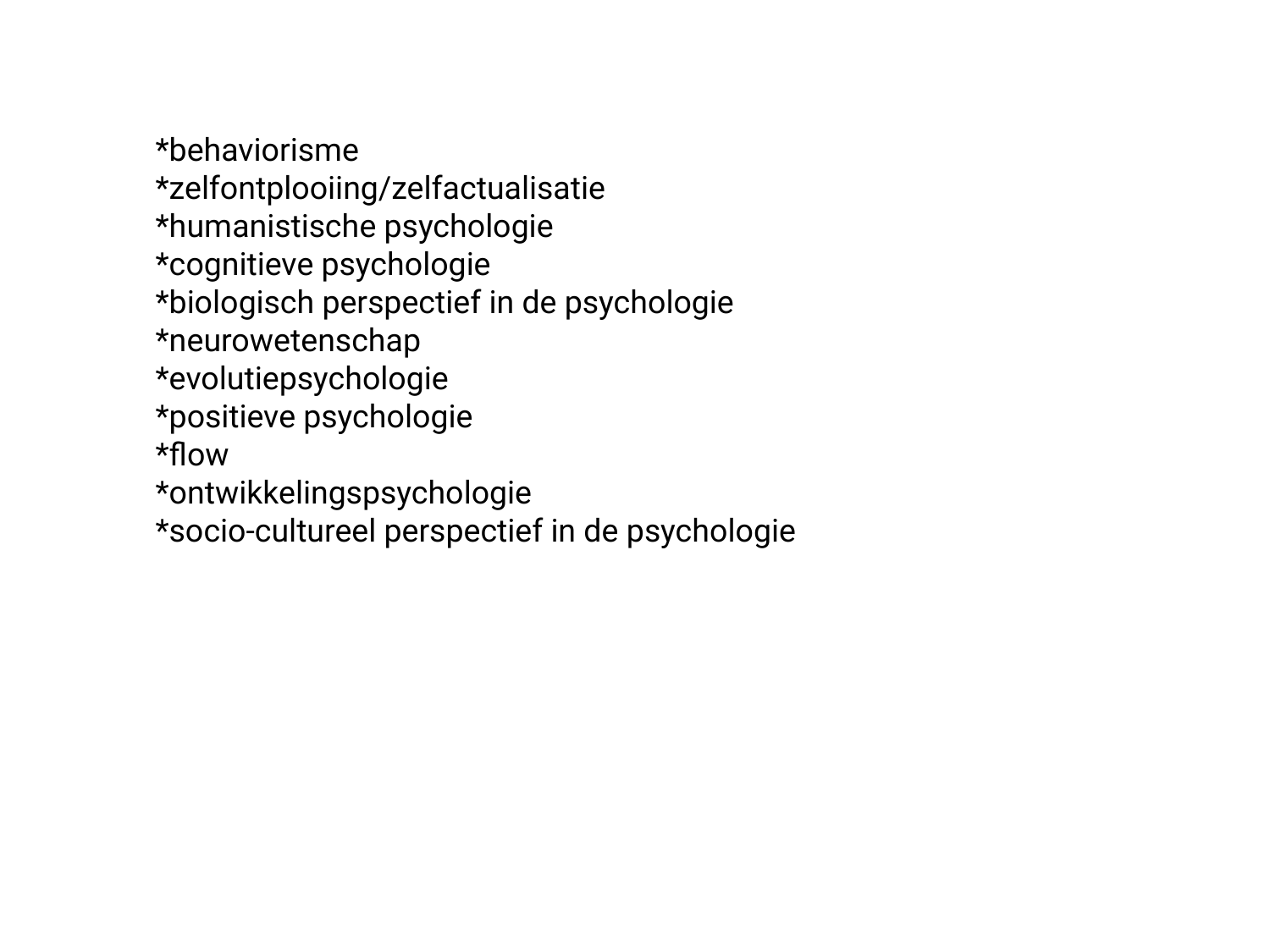

*behaviorisme
*zelfontplooiing/zelfactualisatie
*humanistische psychologie
*cognitieve psychologie
*biologisch perspectief in de psychologie
*neurowetenschap
*evolutiepsychologie
*positieve psychologie
*flow
*ontwikkelingspsychologie
*socio-cultureel perspectief in de psychologie